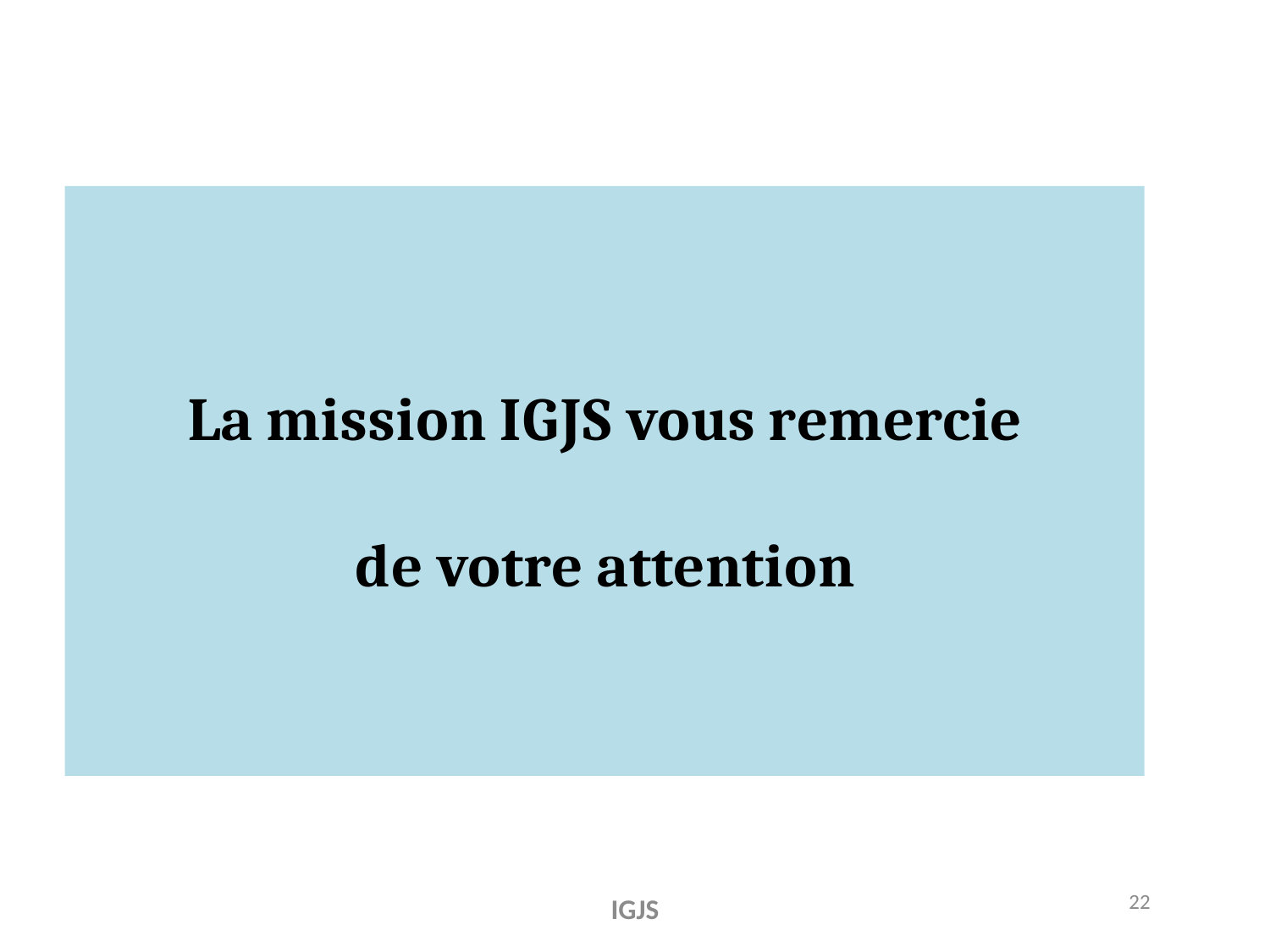

# La mission IGJS vous remercie de votre attention
22
IGJS